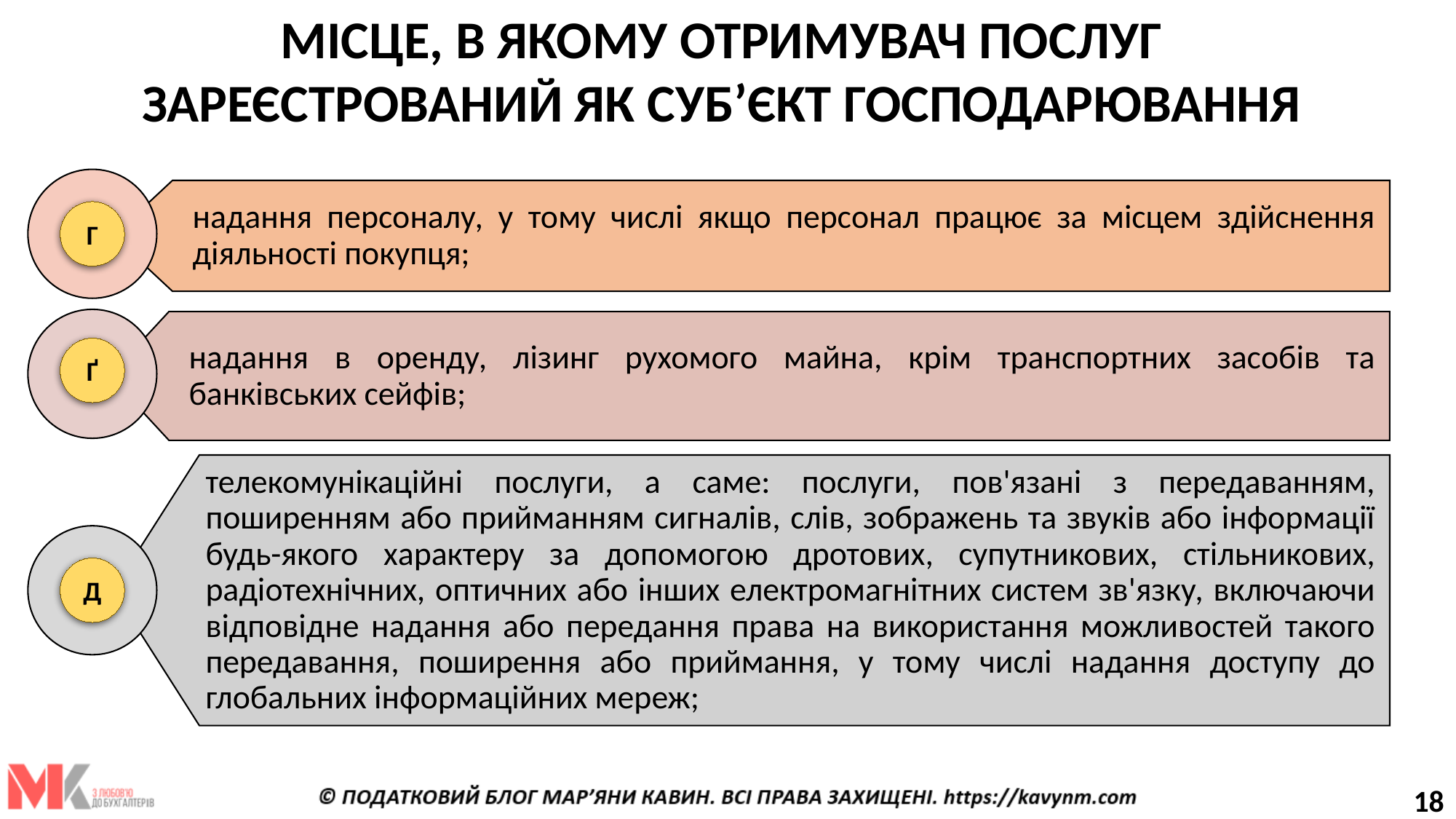

МІСЦЕ, В ЯКОМУ ОТРИМУВАЧ ПОСЛУГ
ЗАРЕЄСТРОВАНИЙ ЯК СУБ’ЄКТ ГОСПОДАРЮВАННЯ

надання персоналу, у тому числі якщо персонал працює за місцем здійснення діяльності покупця;

надання в оренду, лізинг рухомого майна, крім транспортних засобів та банківських сейфів;
телекомунікаційні послуги, а саме: послуги, пов'язані з передаванням, поширенням або прийманням сигналів, слів, зображень та звуків або інформації будь-якого характеру за допомогою дротових, супутникових, стільникових, радіотехнічних, оптичних або інших електромагнітних систем зв'язку, включаючи відповідне надання або передання права на використання можливостей такого передавання, поширення або приймання, у тому числі надання доступу до глобальних інформаційних мереж;

Г
Ґ
Д
18